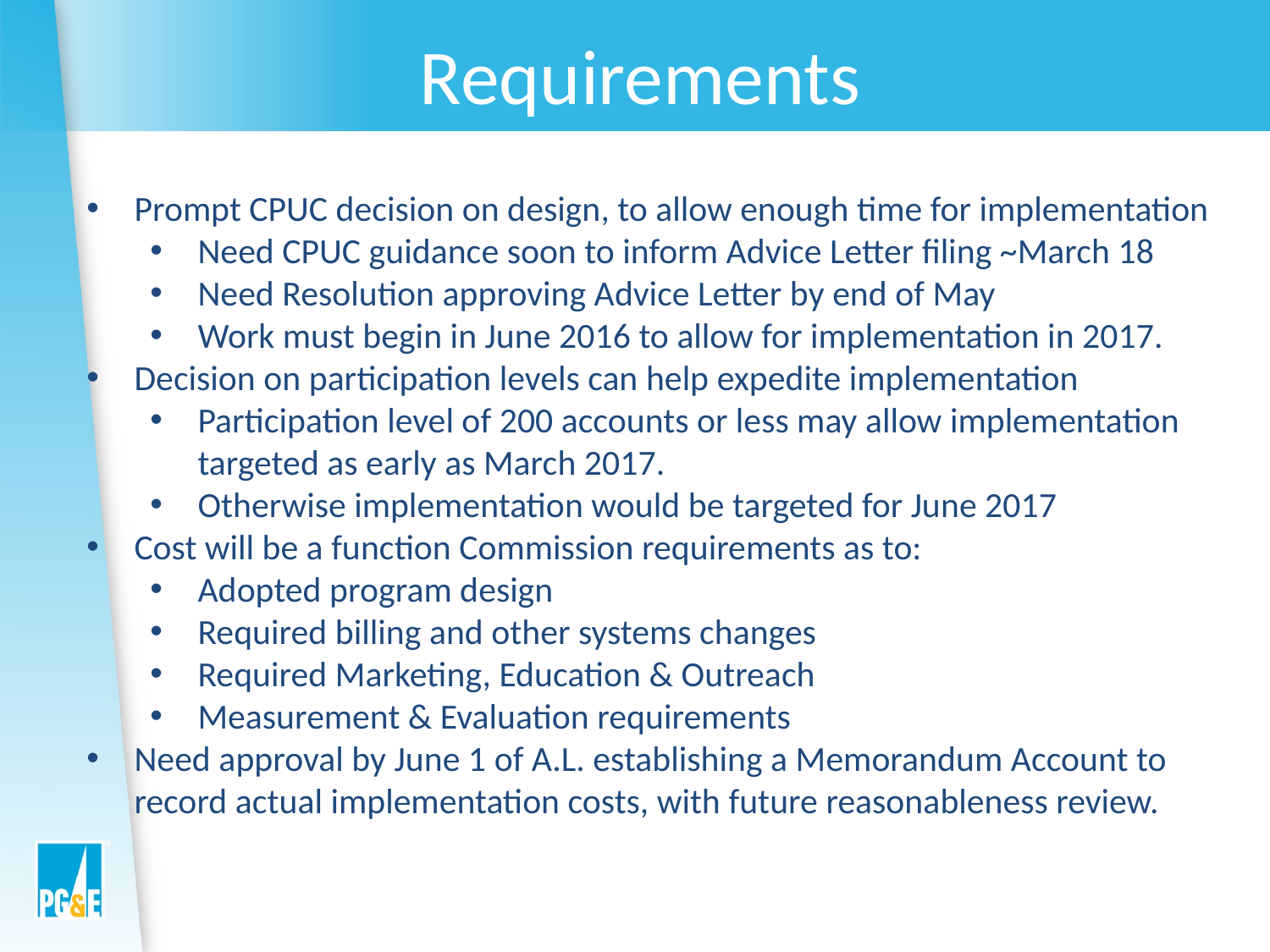

# Requirements

Prompt CPUC decision on design, to allow enough time for implementation
Need CPUC guidance soon to inform Advice Letter filing ~March 18
Need Resolution approving Advice Letter by end of May
Work must begin in June 2016 to allow for implementation in 2017.
Decision on participation levels can help expedite implementation
Participation level of 200 accounts or less may allow implementation targeted as early as March 2017.
Otherwise implementation would be targeted for June 2017
Cost will be a function Commission requirements as to:
Adopted program design
Required billing and other systems changes
Required Marketing, Education & Outreach
Measurement & Evaluation requirements
Need approval by June 1 of A.L. establishing a Memorandum Account to record actual implementation costs, with future reasonableness review.